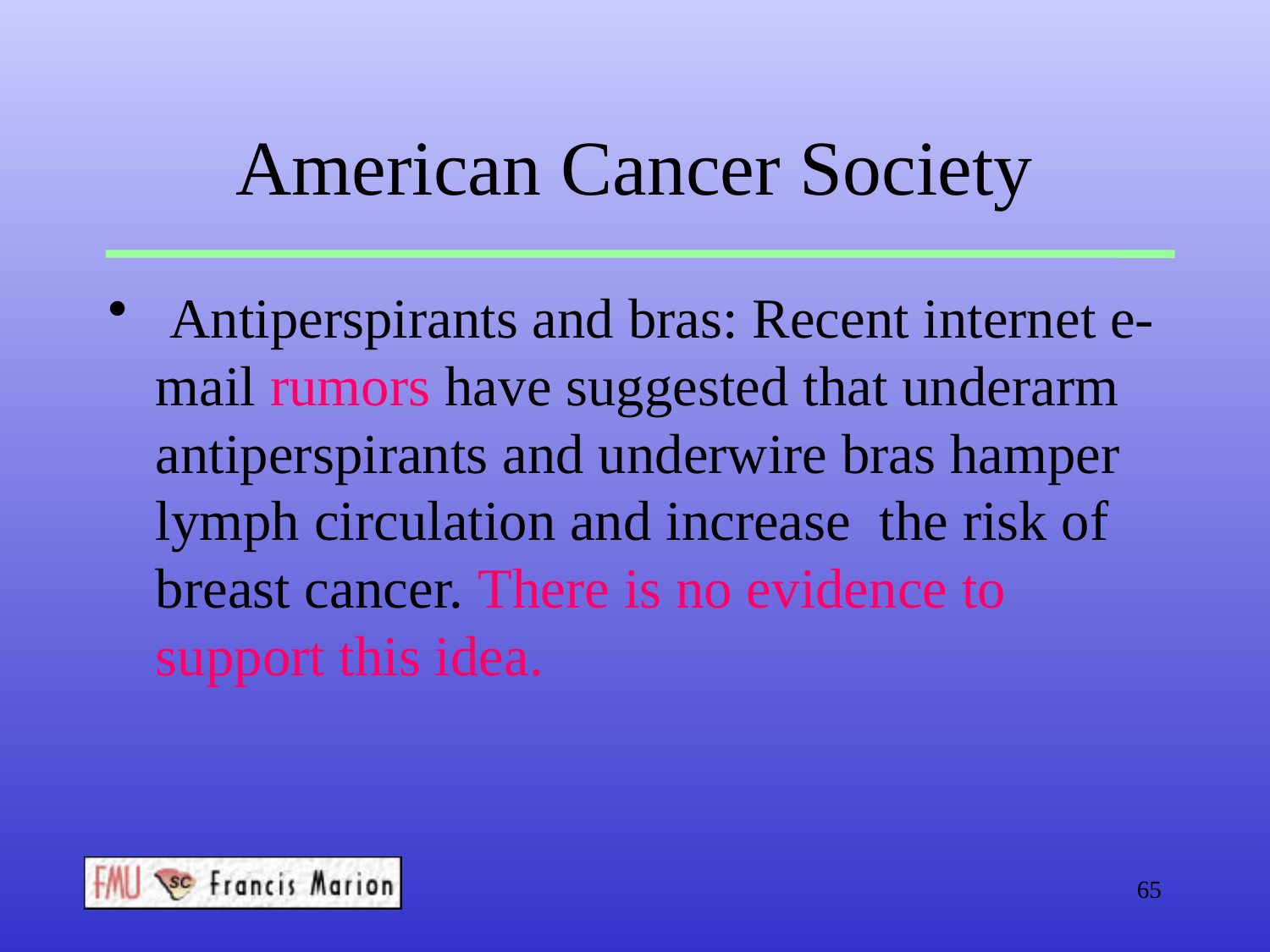

# American Cancer Society
 Antiperspirants and bras: Recent internet e-mail rumors have suggested that underarm antiperspirants and underwire bras hamper lymph circulation and increase  the risk of breast cancer. There is no evidence to support this idea.
65